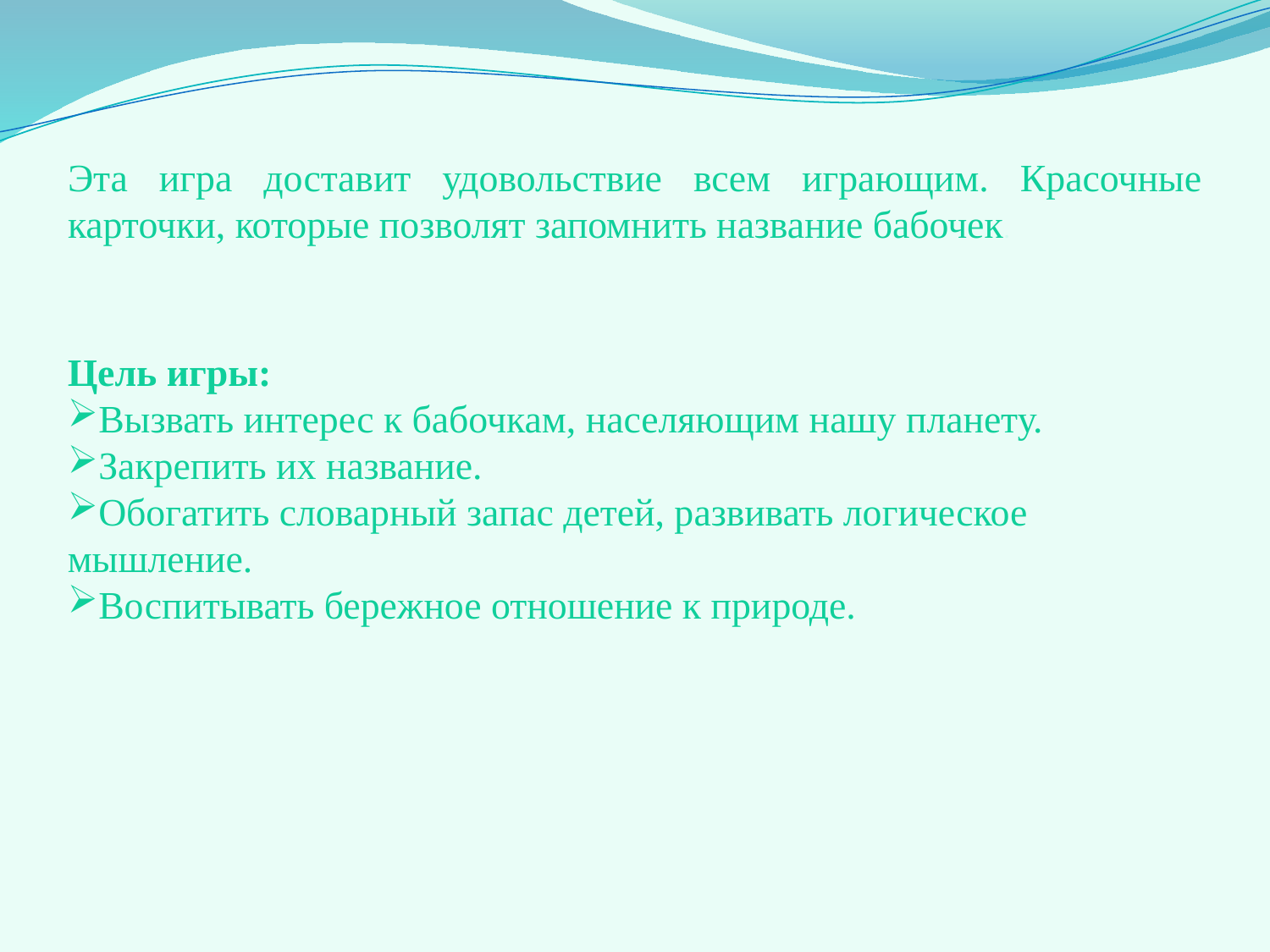

Эта игра доставит удовольствие всем играющим. Красочные карточки, которые позволят запомнить название бабочек.
Цель игры:
Вызвать интерес к бабочкам, населяющим нашу планету.
Закрепить их название.
Обогатить словарный запас детей, развивать логическое мышление.
Воспитывать бережное отношение к природе.